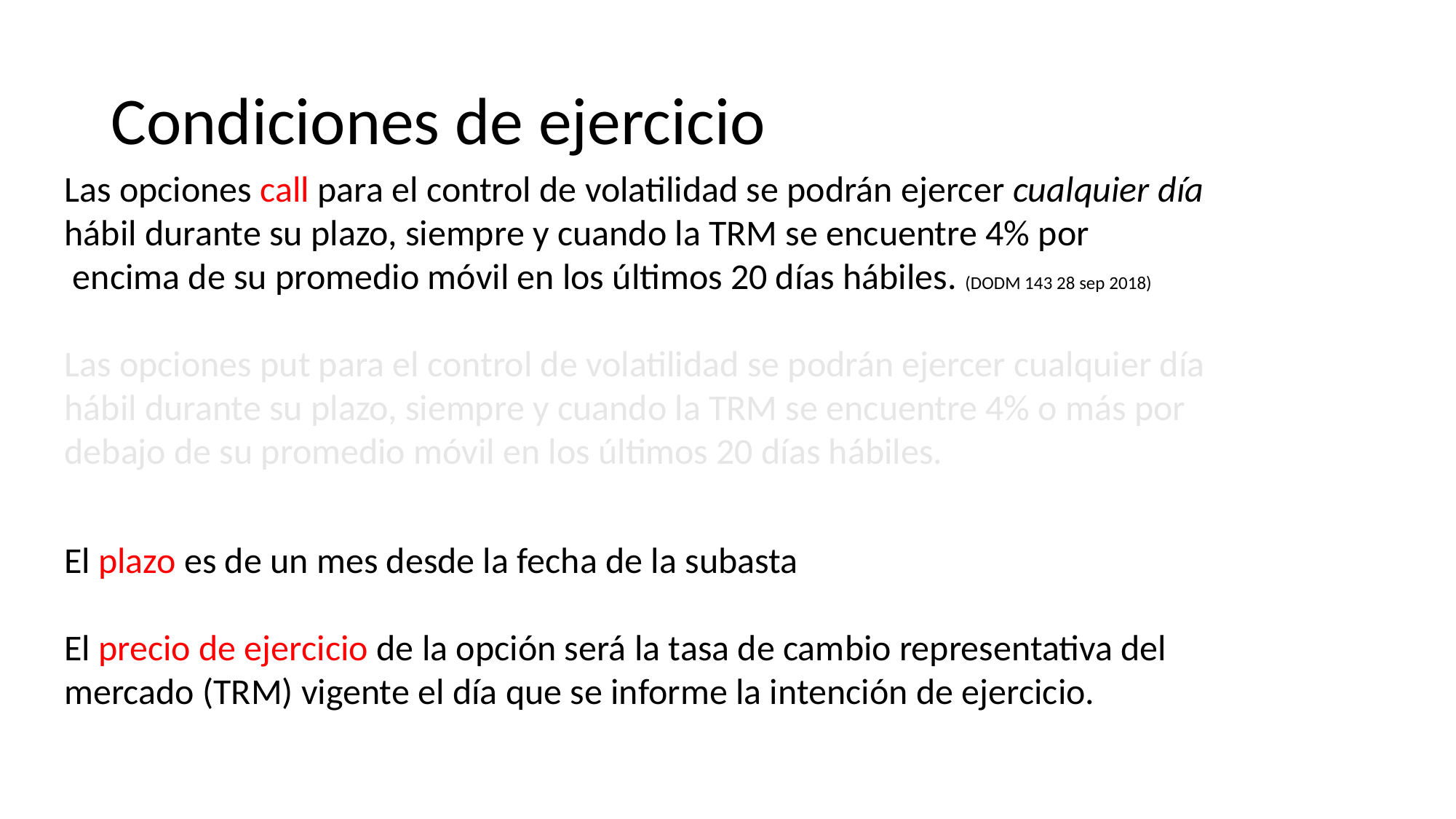

# Condiciones de ejercicio
Las opciones call para el control de volatilidad se podrán ejercer cualquier día
hábil durante su plazo, siempre y cuando la TRM se encuentre 4% por
 encima de su promedio móvil en los últimos 20 días hábiles. (DODM 143 28 sep 2018)

Las opciones put para el control de volatilidad se podrán ejercer cualquier día
hábil durante su plazo, siempre y cuando la TRM se encuentre 4% o más por
debajo de su promedio móvil en los últimos 20 días hábiles.

El plazo es de un mes desde la fecha de la subasta

El precio de ejercicio de la opción será la tasa de cambio representativa del
mercado (TRM) vigente el día que se informe la intención de ejercicio.